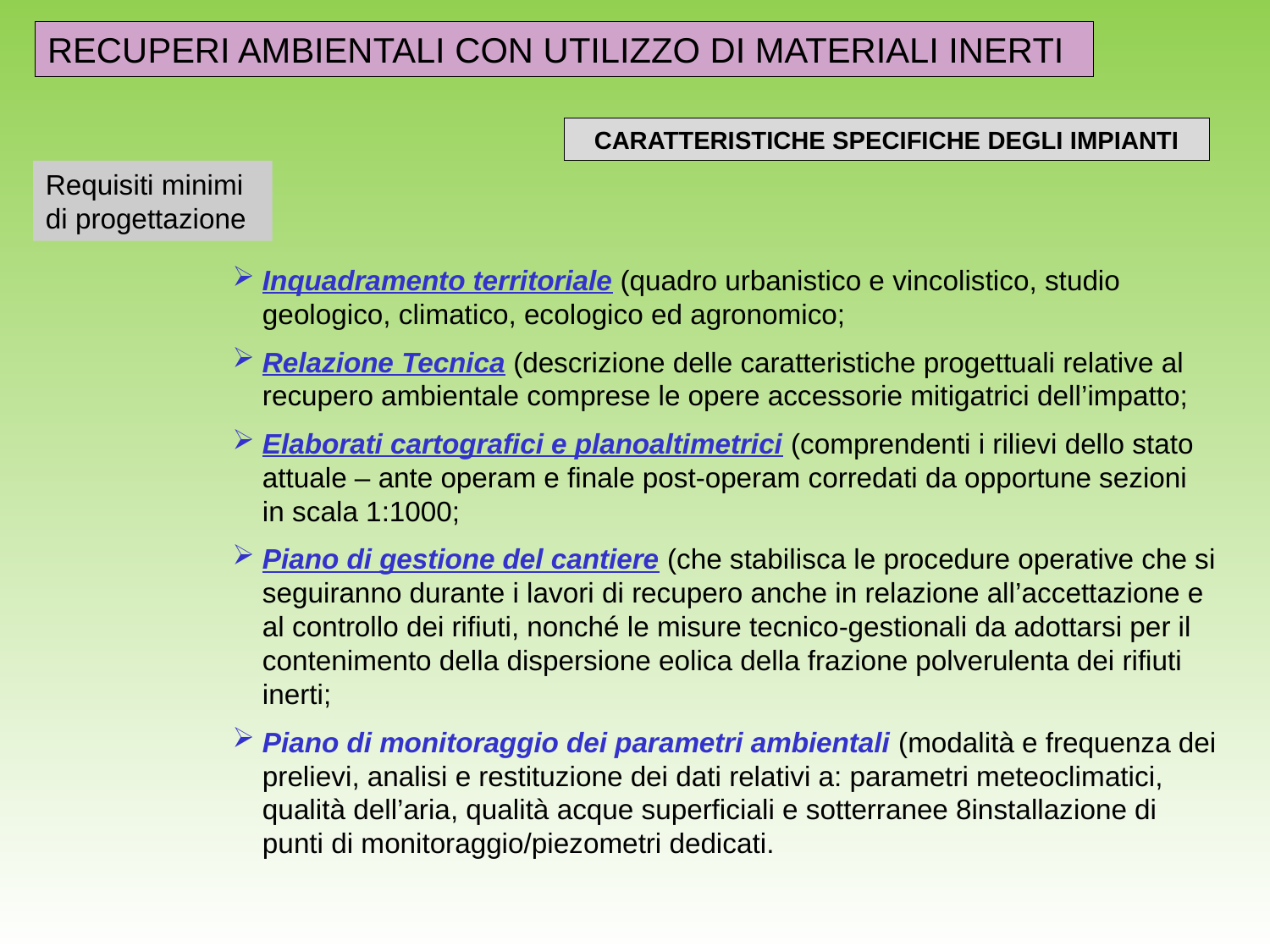

RECUPERI AMBIENTALI CON UTILIZZO DI MATERIALI INERTI
CARATTERISTICHE SPECIFICHE DEGLI IMPIANTI
Requisiti minimi di progettazione
Inquadramento territoriale (quadro urbanistico e vincolistico, studio geologico, climatico, ecologico ed agronomico;
Relazione Tecnica (descrizione delle caratteristiche progettuali relative al recupero ambientale comprese le opere accessorie mitigatrici dell’impatto;
Elaborati cartografici e planoaltimetrici (comprendenti i rilievi dello stato attuale – ante operam e finale post-operam corredati da opportune sezioni in scala 1:1000;
Piano di gestione del cantiere (che stabilisca le procedure operative che si seguiranno durante i lavori di recupero anche in relazione all’accettazione e al controllo dei rifiuti, nonché le misure tecnico-gestionali da adottarsi per il contenimento della dispersione eolica della frazione polverulenta dei rifiuti inerti;
Piano di monitoraggio dei parametri ambientali (modalità e frequenza dei prelievi, analisi e restituzione dei dati relativi a: parametri meteoclimatici, qualità dell’aria, qualità acque superficiali e sotterranee 8installazione di punti di monitoraggio/piezometri dedicati.